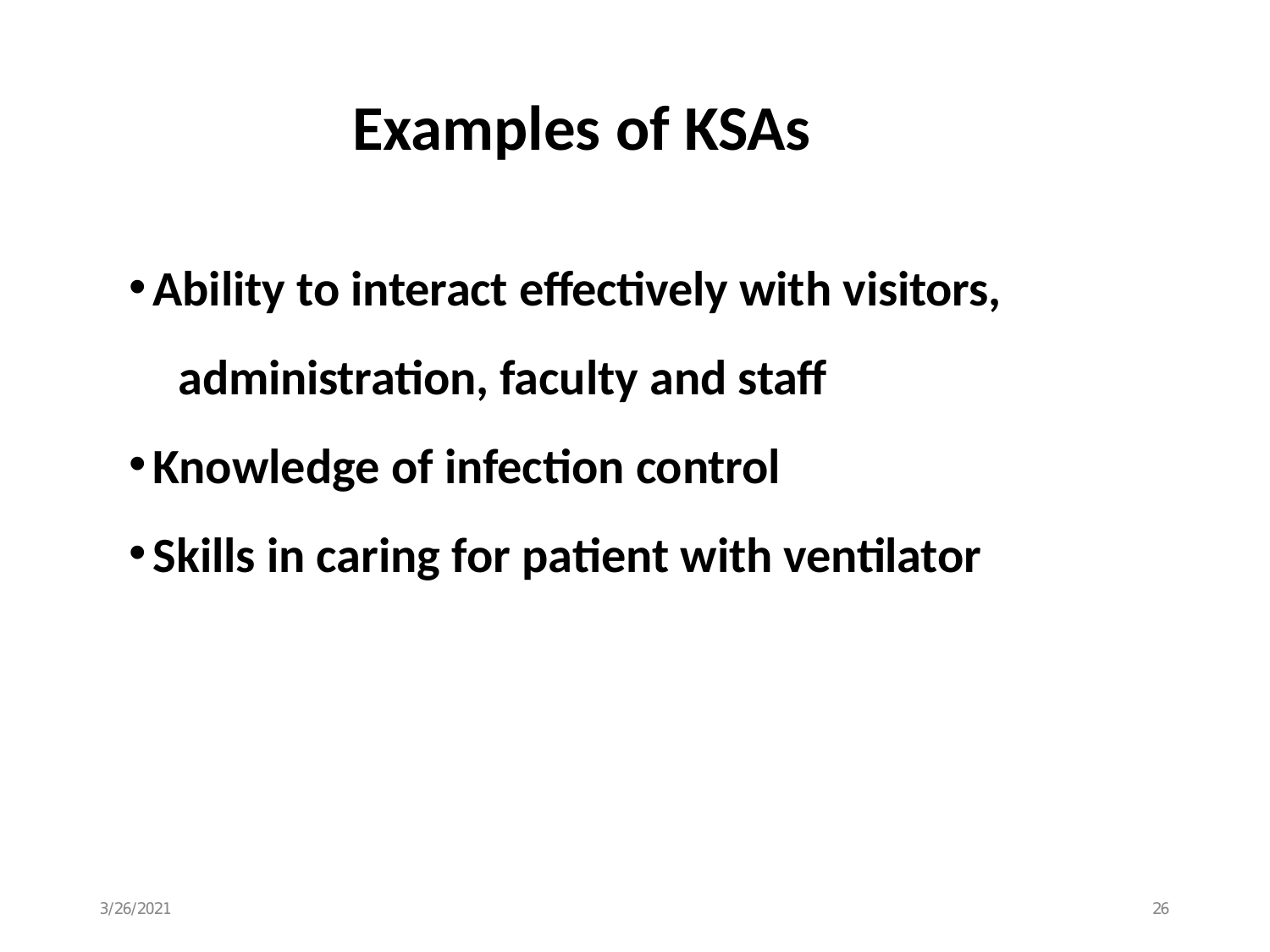

# Examples of KSAs
Ability to interact effectively with visitors, 	administration, faculty and staff
Knowledge of infection control
Skills in caring for patient with ventilator
3/26/2021
26